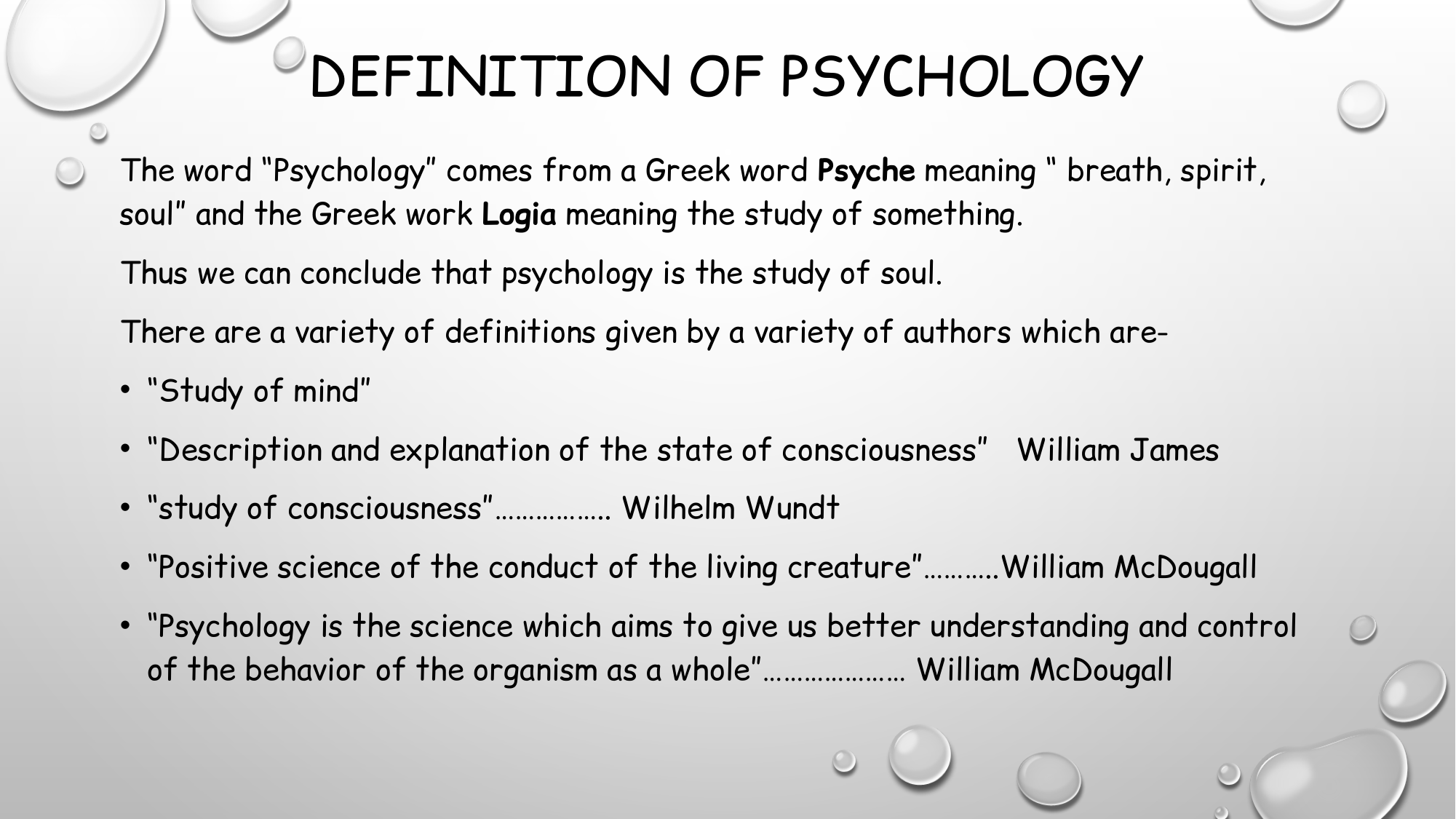

# Definition of psychology
The word “Psychology” comes from a Greek word Psyche meaning “ breath, spirit, soul” and the Greek work Logia meaning the study of something.
Thus we can conclude that psychology is the study of soul.
There are a variety of definitions given by a variety of authors which are-
“Study of mind”
“Description and explanation of the state of consciousness”   William James
“study of consciousness”…………….. Wilhelm Wundt
“Positive science of the conduct of the living creature”………..William McDougall
“Psychology is the science which aims to give us better understanding and control of the behavior of the organism as a whole”………………… William McDougall